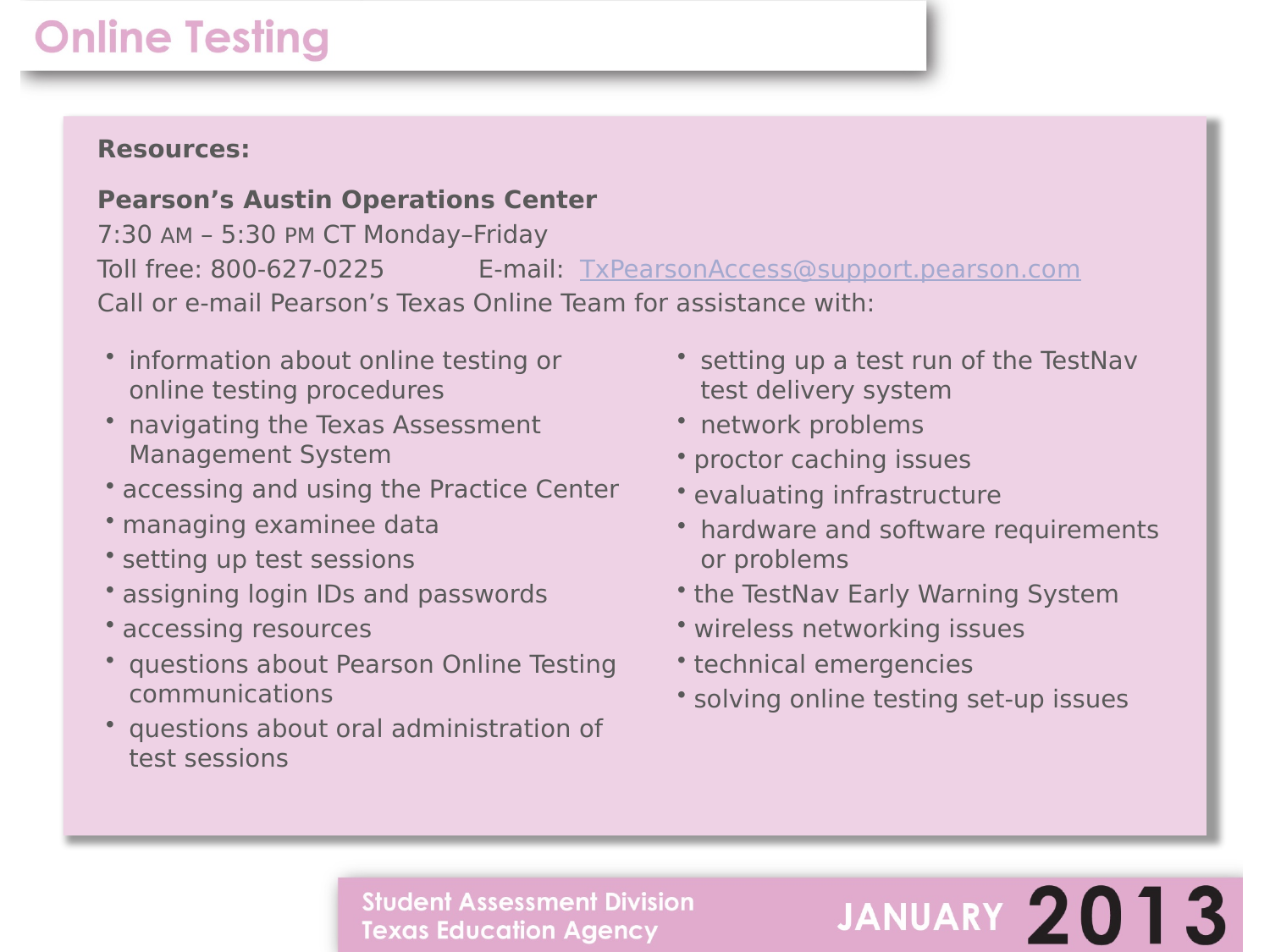

Resources:
Pearson’s Austin Operations Center
7:30 AM – 5:30 PM CT Monday–Friday
Toll free: 800-627-0225	E-mail:  TxPearsonAccess@support.pearson.com
Call or e-mail Pearson’s Texas Online Team for assistance with:

information about online testing or online testing procedures
navigating the Texas Assessment Management System
 accessing and using the Practice Center
 managing examinee data
 setting up test sessions
 assigning login IDs and passwords
 accessing resources
questions about Pearson Online Testing communications
questions about oral administration of test sessions

setting up a test run of the TestNav test delivery system
network problems
 proctor caching issues
 evaluating infrastructure
hardware and software requirements or problems
 the TestNav Early Warning System
 wireless networking issues
 technical emergencies
 solving online testing set-up issues